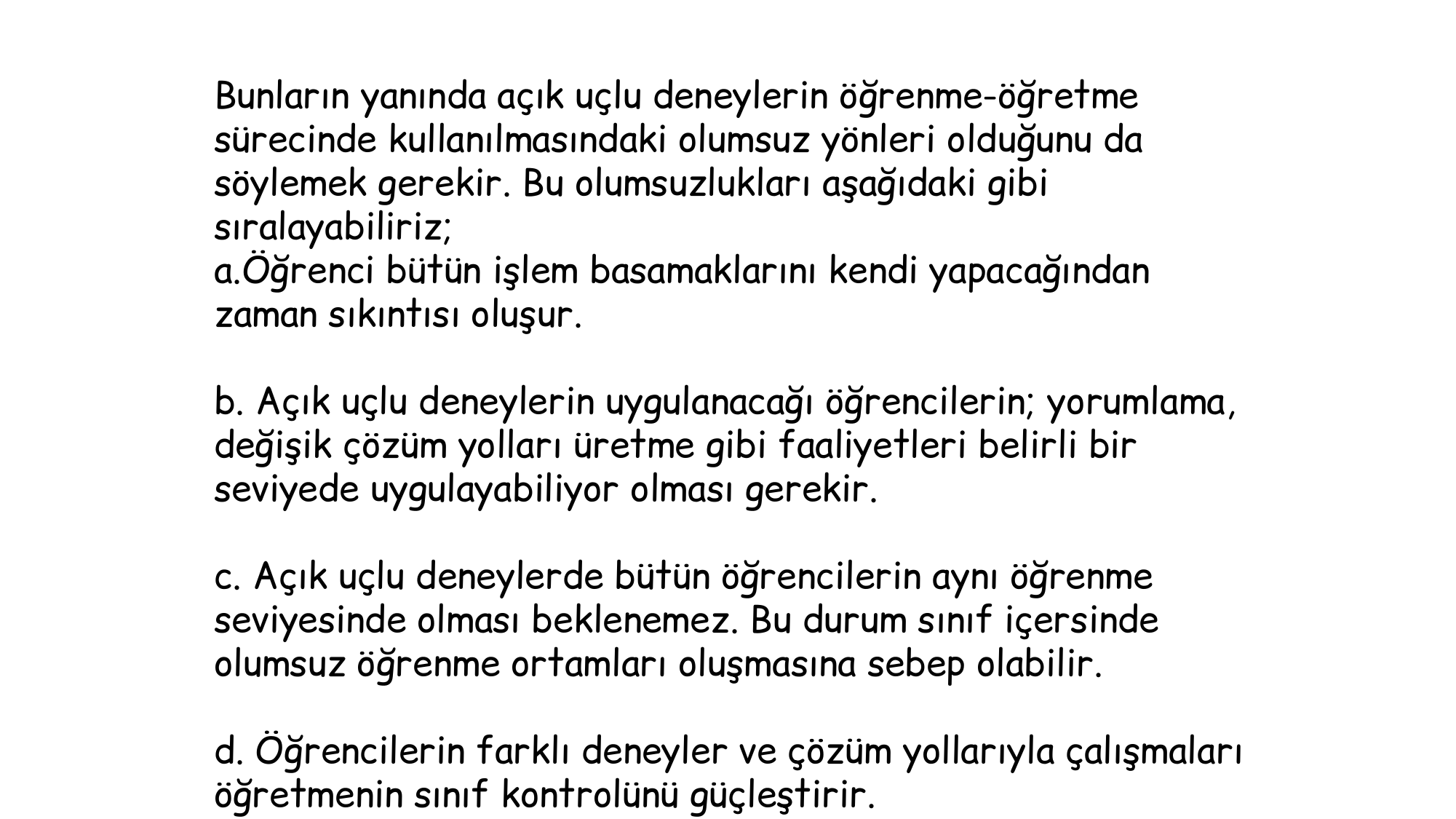

Bunların yanında açık uçlu deneylerin öğrenme-öğretme sürecinde kullanılmasındaki olumsuz yönleri olduğunu da söylemek gerekir. Bu olumsuzlukları aşağıdaki gibi sıralayabiliriz;
a.Öğrenci bütün işlem basamaklarını kendi yapacağından zaman sıkıntısı oluşur.

b. Açık uçlu deneylerin uygulanacağı öğrencilerin; yorumlama, değişik çözüm yolları üretme gibi faaliyetleri belirli bir seviyede uygulayabiliyor olması gerekir.

c. Açık uçlu deneylerde bütün öğrencilerin aynı öğrenme seviyesinde olması beklenemez. Bu durum sınıf içersinde olumsuz öğrenme ortamları oluşmasına sebep olabilir.

d. Öğrencilerin farklı deneyler ve çözüm yollarıyla çalışmaları öğretmenin sınıf kontrolünü güçleştirir.